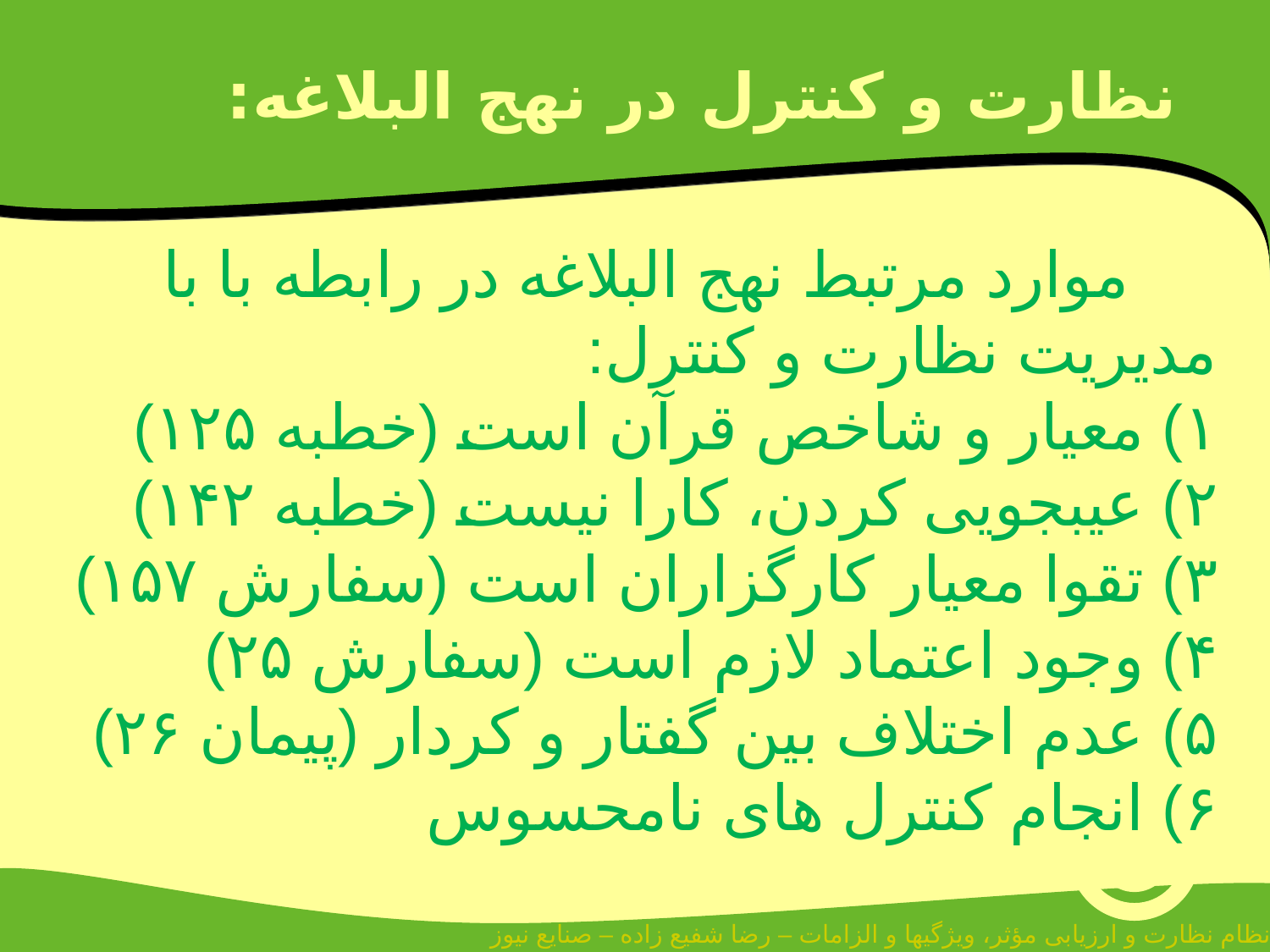

# نظارت و کنترل در نهج البلاغه:
     موارد مرتبط نهج البلاغه در رابطه با با مدیریت نظارت و کنترل:
۱) معیار و شاخص قرآن است (خطبه ۱۲۵)
۲) عیب‏جویی کردن، کارا نیست (خطبه ۱۴۲)
۳) تقوا معیار کارگزاران است (سفارش ۱۵۷)
۴) وجود اعتماد لازم است (سفارش ۲۵)
۵) عدم اختلاف بین گفتار و کردار (پیمان ۲۶)
۶) انجام کنترل های نامحسوس
نظام نظارت و ارزیابی مؤثر، ویژگی‏ها و الزامات – رضا شفیع زاده – صنایع نیوز